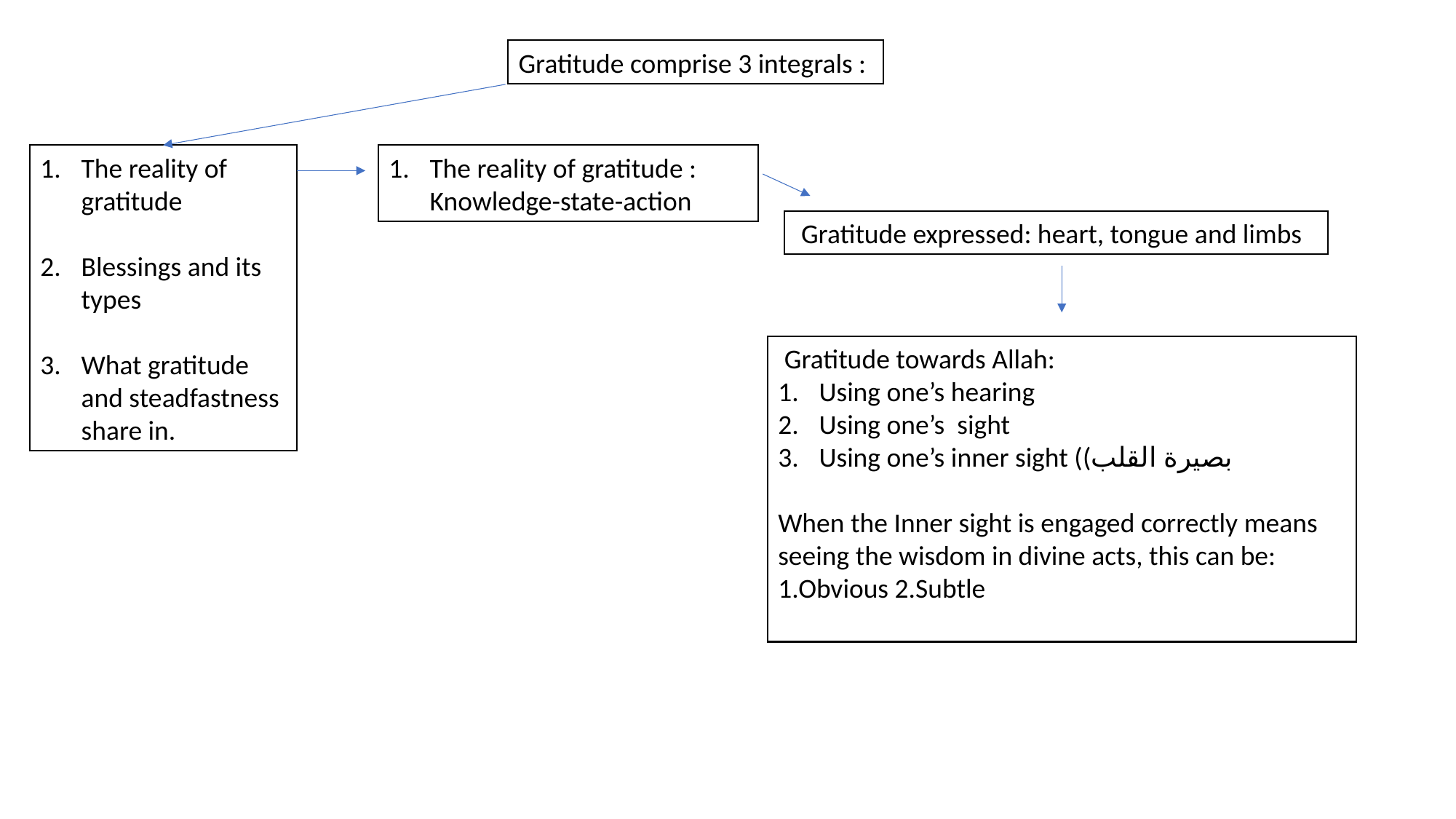

Gratitude comprise 3 integrals :
The reality of gratitude

Blessings and its types

What gratitude and steadfastness share in.
The reality of gratitude : Knowledge-state-action
 Gratitude expressed: heart, tongue and limbs
 Gratitude towards Allah:
Using one’s hearing
Using one’s  sight
Using one’s inner sight ((بصيرة القلب

When the Inner sight is engaged correctly means seeing the wisdom in divine acts, this can be:
1.Obvious 2.Subtle